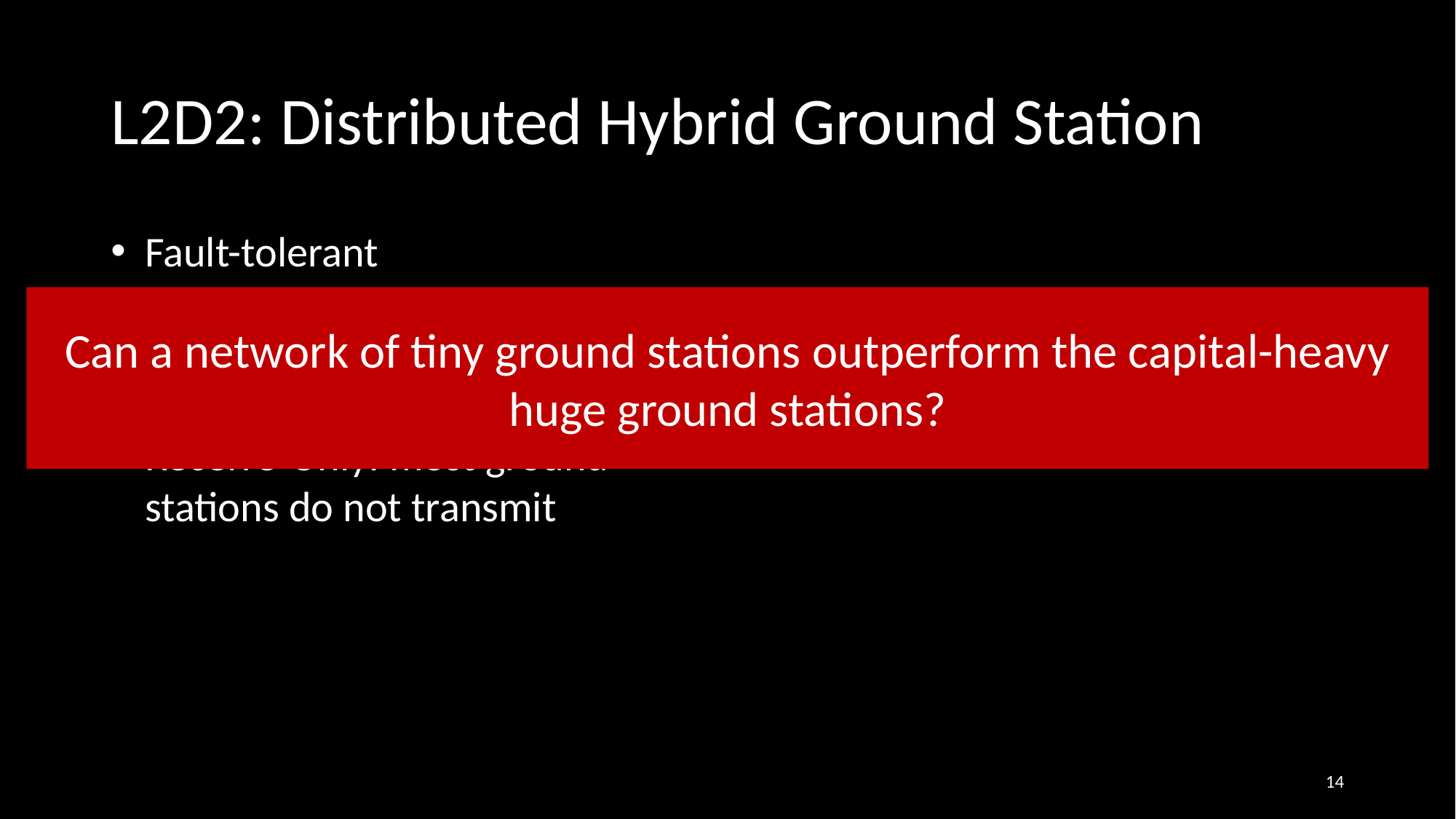

# L2D2: Distributed Hybrid Ground Station

Fault-tolerant

Low Latency

Receive-Only: most ground stations do not transmit
Can a network of tiny ground stations outperform the capital-heavy huge ground stations?
14